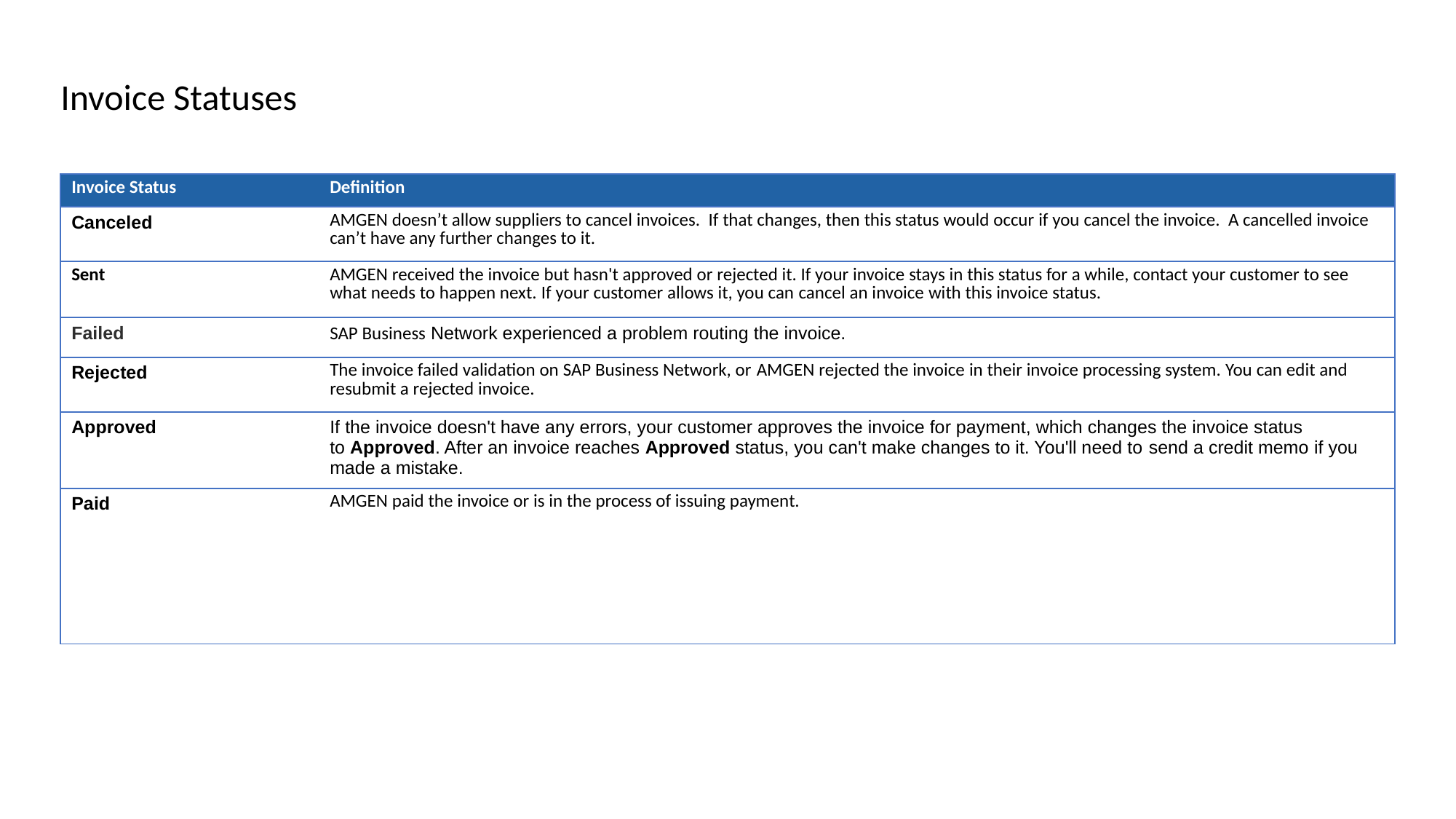

# Invoice Statuses
| Invoice Status | Definition |
| --- | --- |
| Canceled | AMGEN doesn’t allow suppliers to cancel invoices. If that changes, then this status would occur if you cancel the invoice. A cancelled invoice can’t have any further changes to it. |
| Sent | AMGEN received the invoice but hasn't approved or rejected it. If your invoice stays in this status for a while, contact your customer to see what needs to happen next. If your customer allows it, you can cancel an invoice with this invoice status. |
| Failed | SAP Business Network experienced a problem routing the invoice. |
| Rejected | The invoice failed validation on SAP Business Network, or AMGEN rejected the invoice in their invoice processing system. You can edit and resubmit a rejected invoice. |
| Approved | If the invoice doesn't have any errors, your customer approves the invoice for payment, which changes the invoice status to Approved. After an invoice reaches Approved status, you can't make changes to it. You'll need to send a credit memo if you made a mistake. |
| Paid | AMGEN paid the invoice or is in the process of issuing payment. |